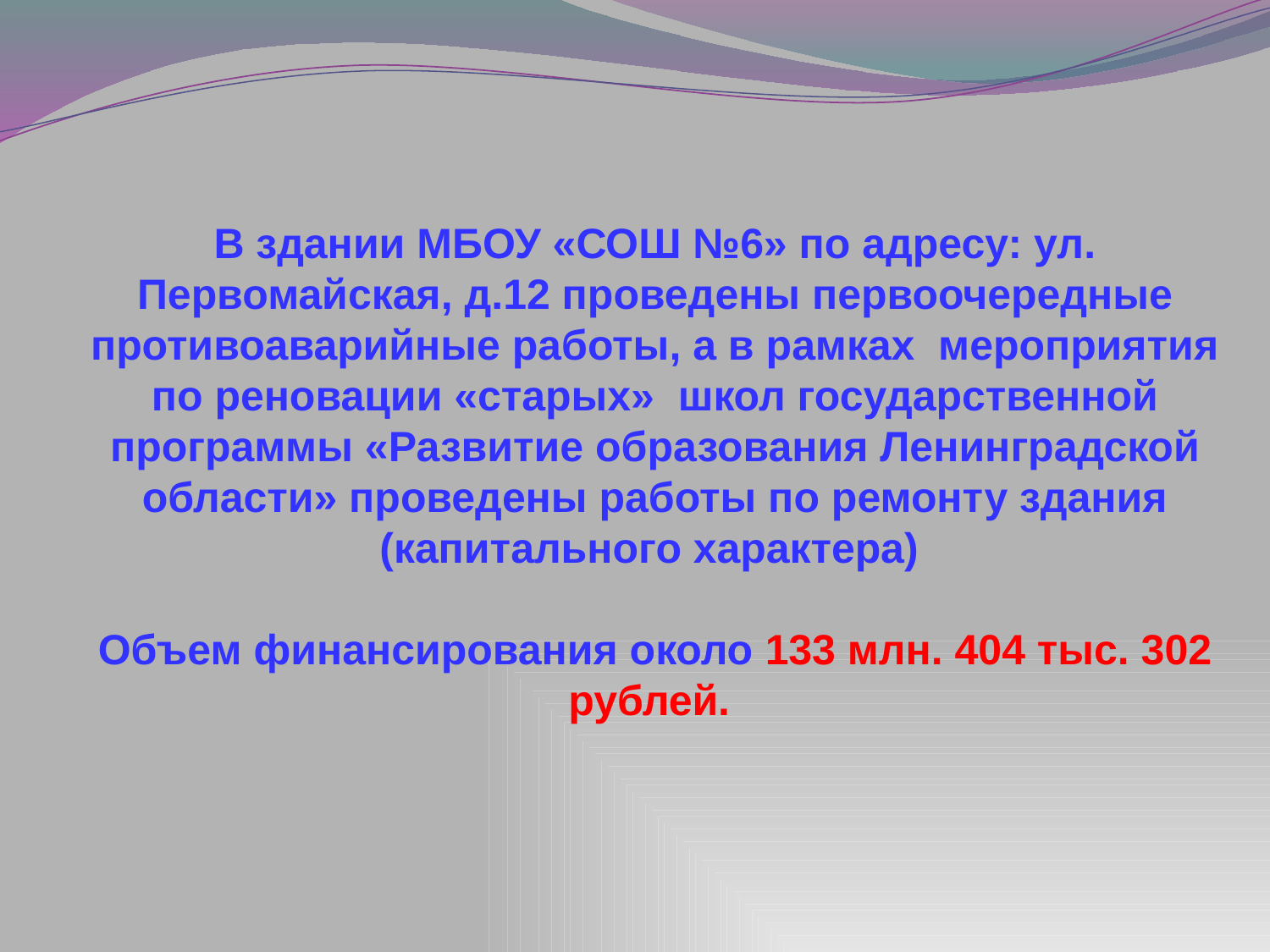

В здании МБОУ «СОШ №6» по адресу: ул. Первомайская, д.12 проведены первоочередные противоаварийные работы, а в рамках  мероприятия по реновации «старых»  школ государственной программы «Развитие образования Ленинградской области» проведены работы по ремонту здания (капитального характера)

Объем финансирования около 133 млн. 404 тыс. 302 рублей.